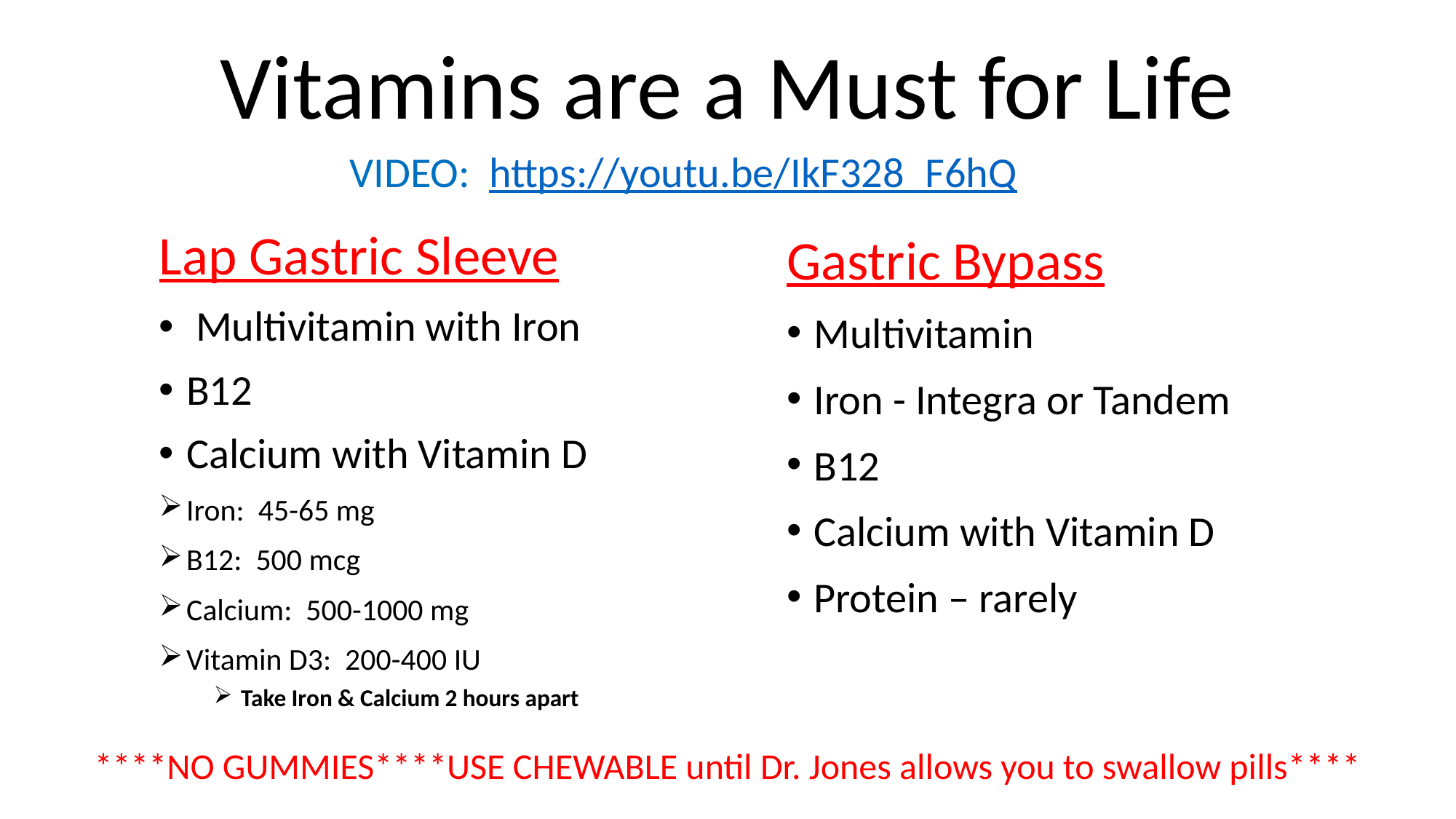

# Vitamins are a Must for Life
VIDEO:  https://youtu.be/IkF328_F6hQ
Lap Gastric Sleeve
 Multivitamin with Iron
B12
Calcium with Vitamin D
Iron:  45-65 mg
B12:  500 mcg
Calcium:  500-1000 mg
Vitamin D3:  200-400 IU
Take Iron & Calcium 2 hours apart

Gastric Bypass
Multivitamin
Iron - Integra or Tandem
B12
Calcium with Vitamin D
Protein – rarely
****NO GUMMIES****USE CHEWABLE until Dr. Jones allows you to swallow pills****